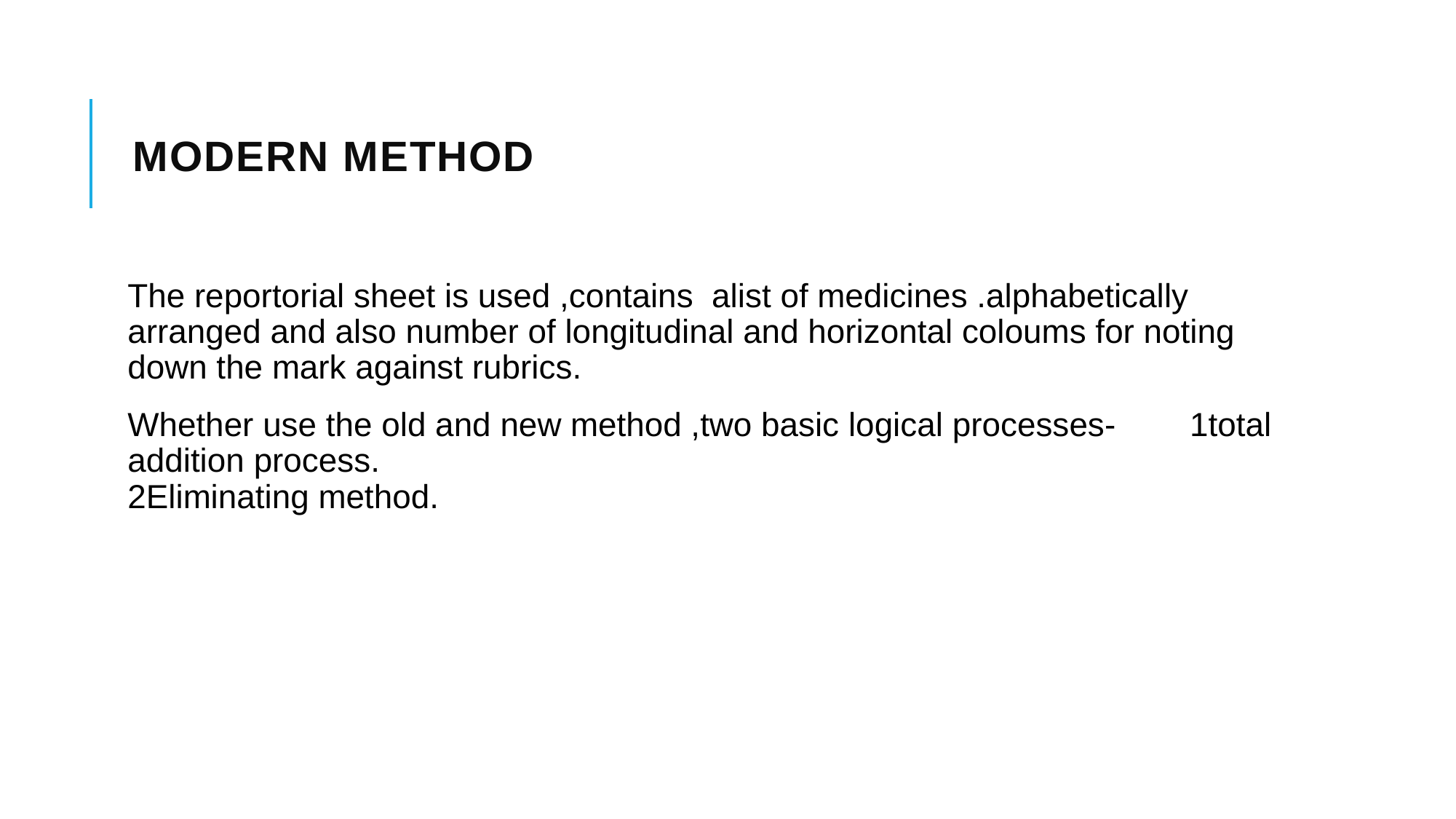

# Modern Method
The reportorial sheet is used ,contains  alist of medicines .alphabetically arranged and also number of longitudinal and horizontal coloums for noting down the mark against rubrics.
Whether use the old and new method ,two basic logical processes-        1total addition process.                                                                                     2Eliminating method.